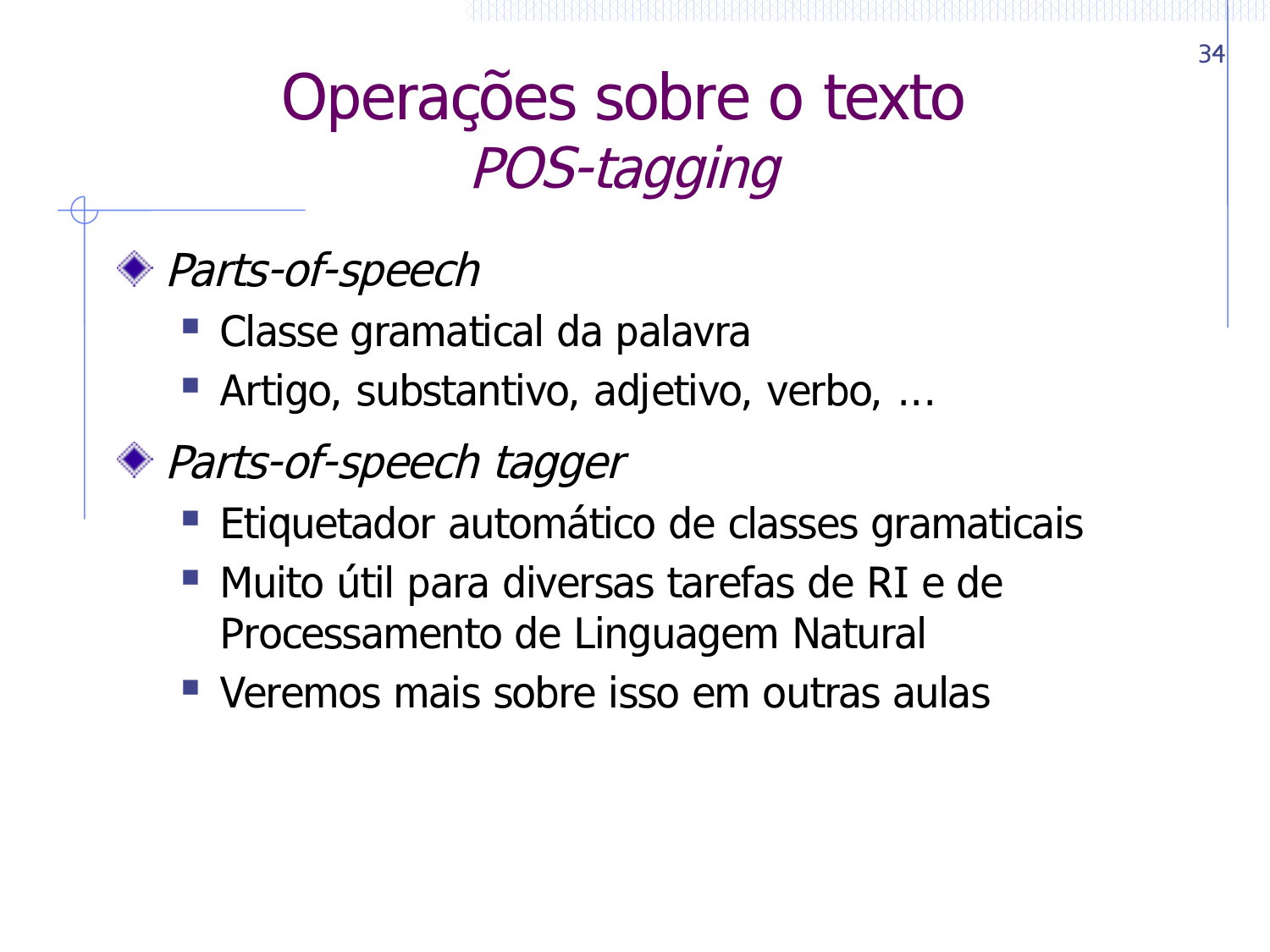

34
# Operações sobre o texto POS-tagging
Parts-of-speech
Classe gramatical da palavra
Artigo, substantivo, adjetivo, verbo, ...
Parts-of-speech tagger
Etiquetador automático de classes gramaticais
Muito útil para diversas tarefas de RI e de Processamento de Linguagem Natural
Veremos mais sobre isso em outras aulas